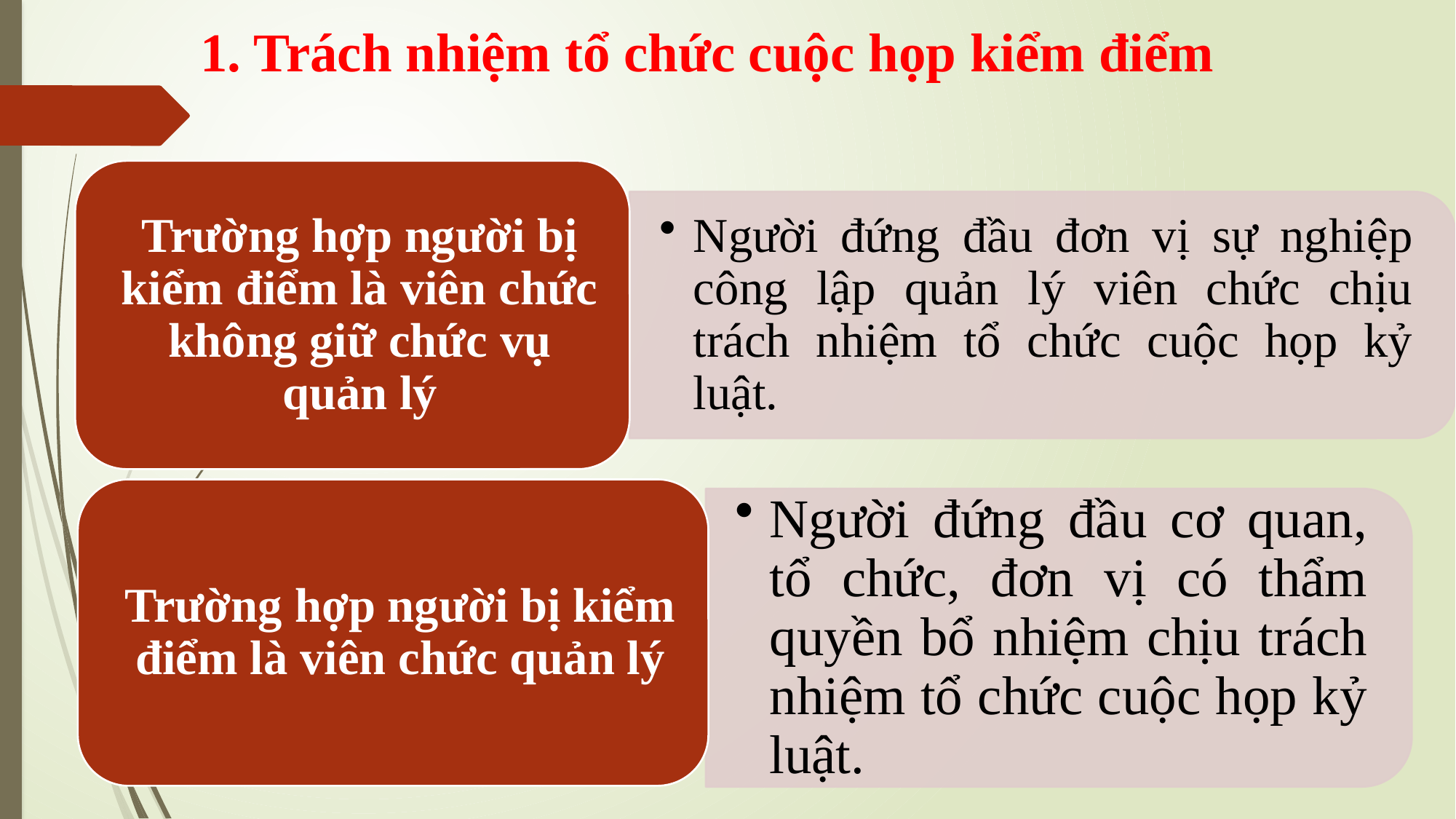

# 1. Trách nhiệm tổ chức cuộc họp kiểm điểm
Người đứng đầu đơn vị sự nghiệp công lập quản lý viên chức chịu trách nhiệm tổ chức cuộc họp kỷ luật.
Trường hợp người bị kiểm điểm là viên chức không giữ chức vụ quản lý
Người đứng đầu cơ quan, tổ chức, đơn vị có thẩm quyền bổ nhiệm chịu trách nhiệm tổ chức cuộc họp kỷ luật.
Trường hợp người bị kiểm điểm là viên chức quản lý